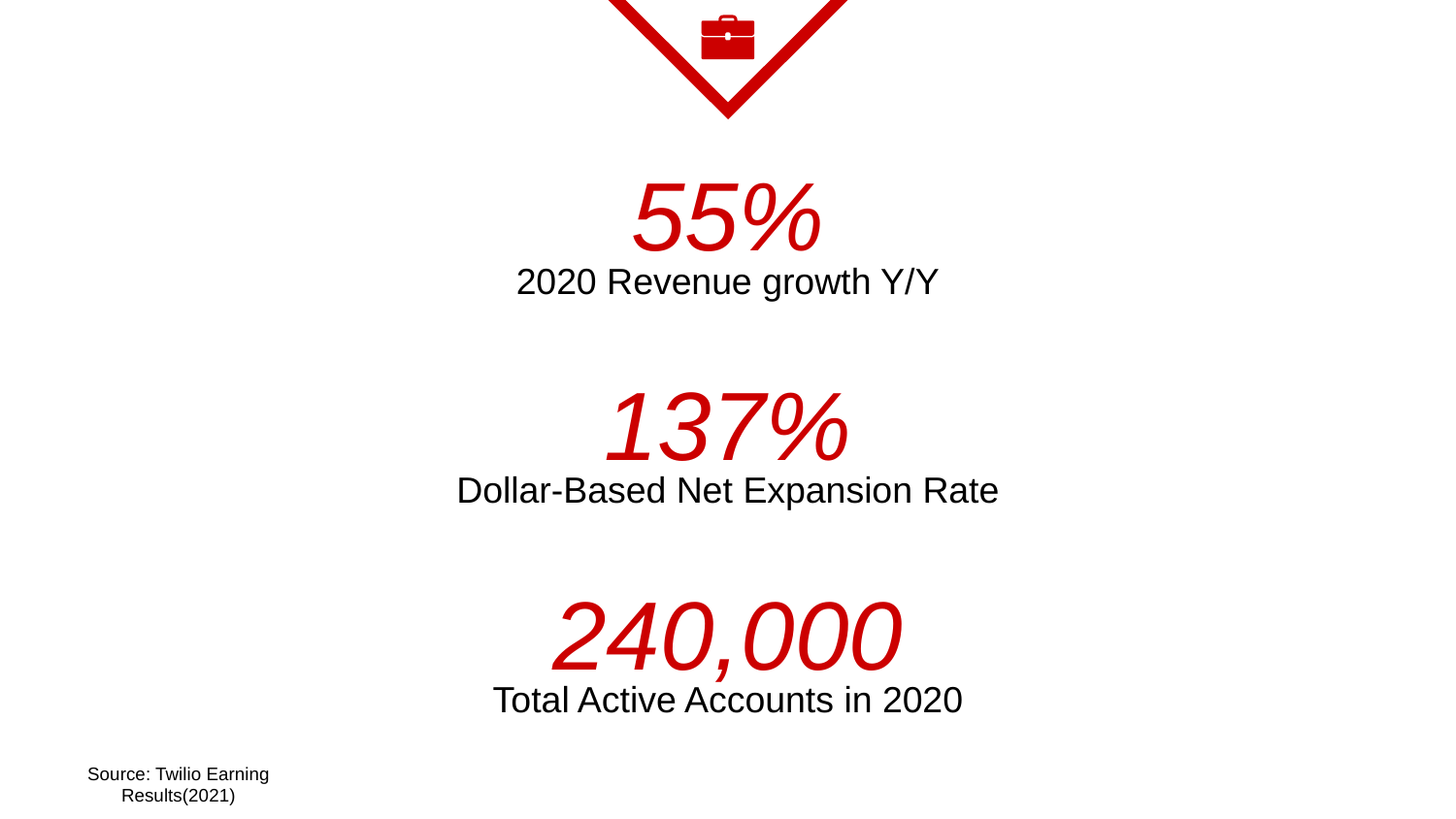

55%

2020 Revenue growth Y/Y
137%
Dollar-Based Net Expansion Rate
240,000
Total Active Accounts in 2020
Source: Twilio Earning Results(2021)